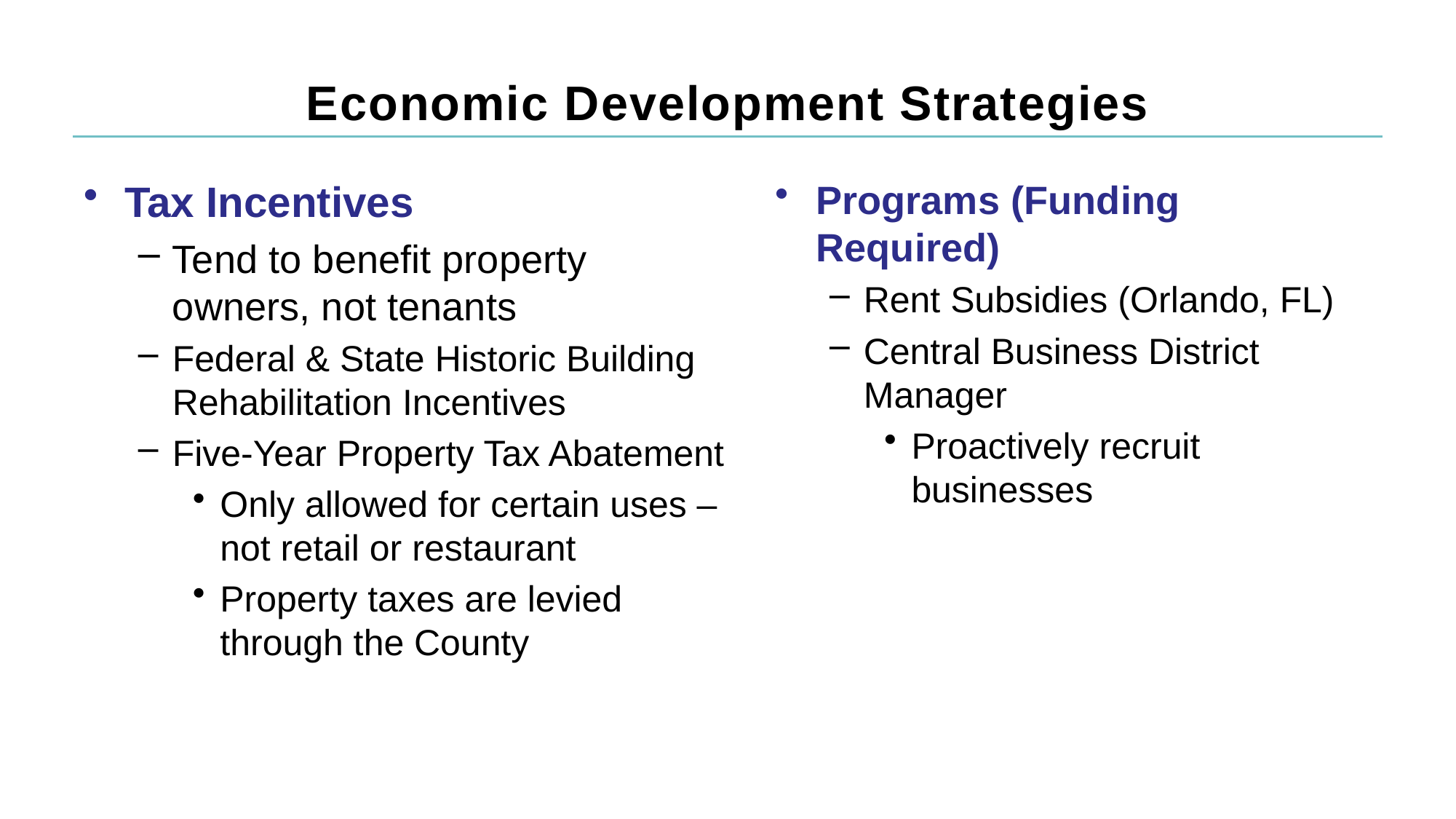

# Economic Development Strategies
Tax Incentives
Tend to benefit property owners, not tenants
Federal & State Historic Building Rehabilitation Incentives
Five-Year Property Tax Abatement
Only allowed for certain uses – not retail or restaurant
Property taxes are levied through the County

Programs (Funding Required)
Rent Subsidies (Orlando, FL)
Central Business District Manager
Proactively recruit businesses